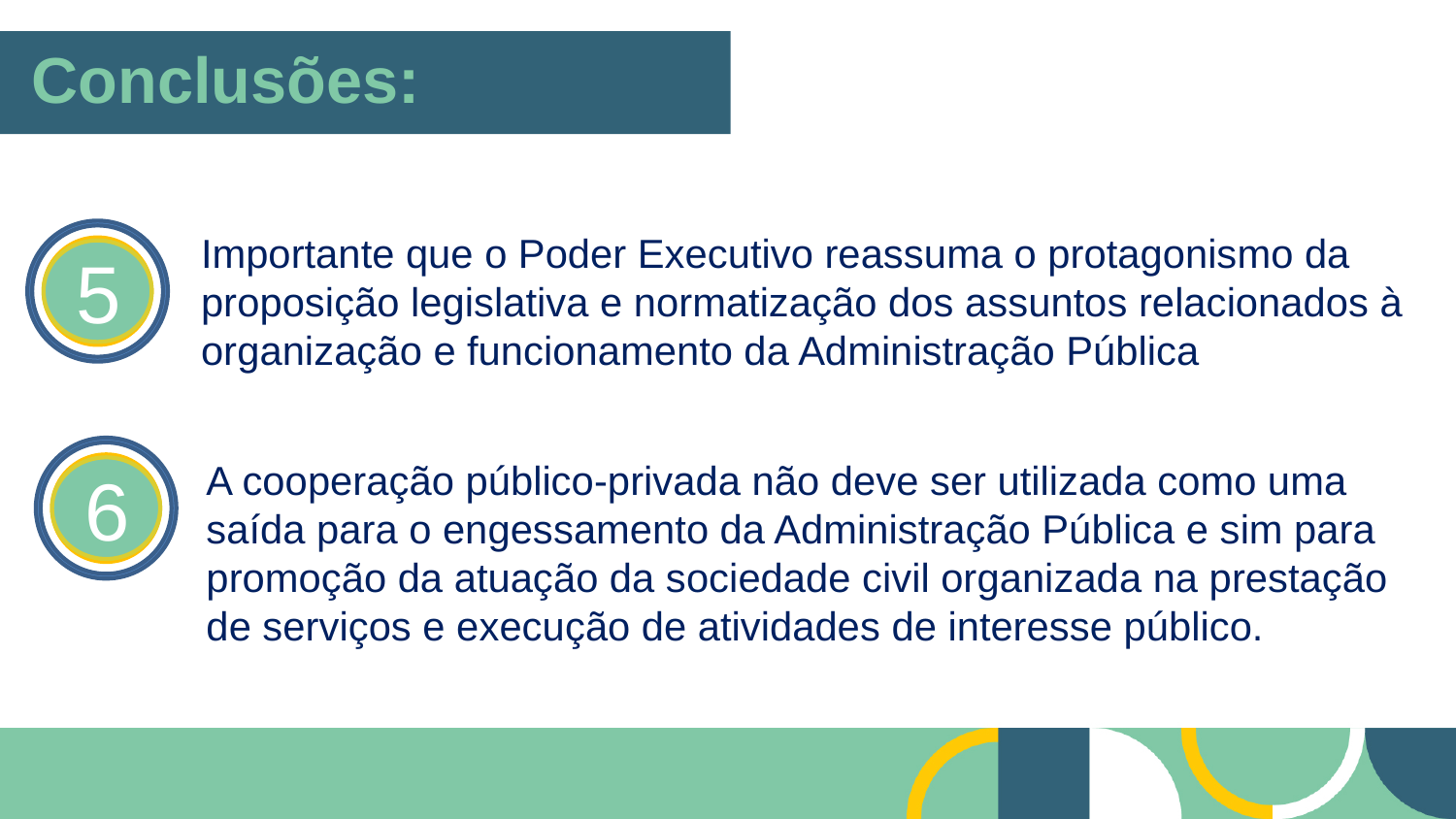

# Conclusões:

Importante que o Poder Executivo reassuma o protagonismo da proposição legislativa e normatização dos assuntos relacionados à organização e funcionamento da Administração Pública
5

A cooperação público-privada não deve ser utilizada como uma saída para o engessamento da Administração Pública e sim para promoção da atuação da sociedade civil organizada na prestação de serviços e execução de atividades de interesse público.

6

1
5